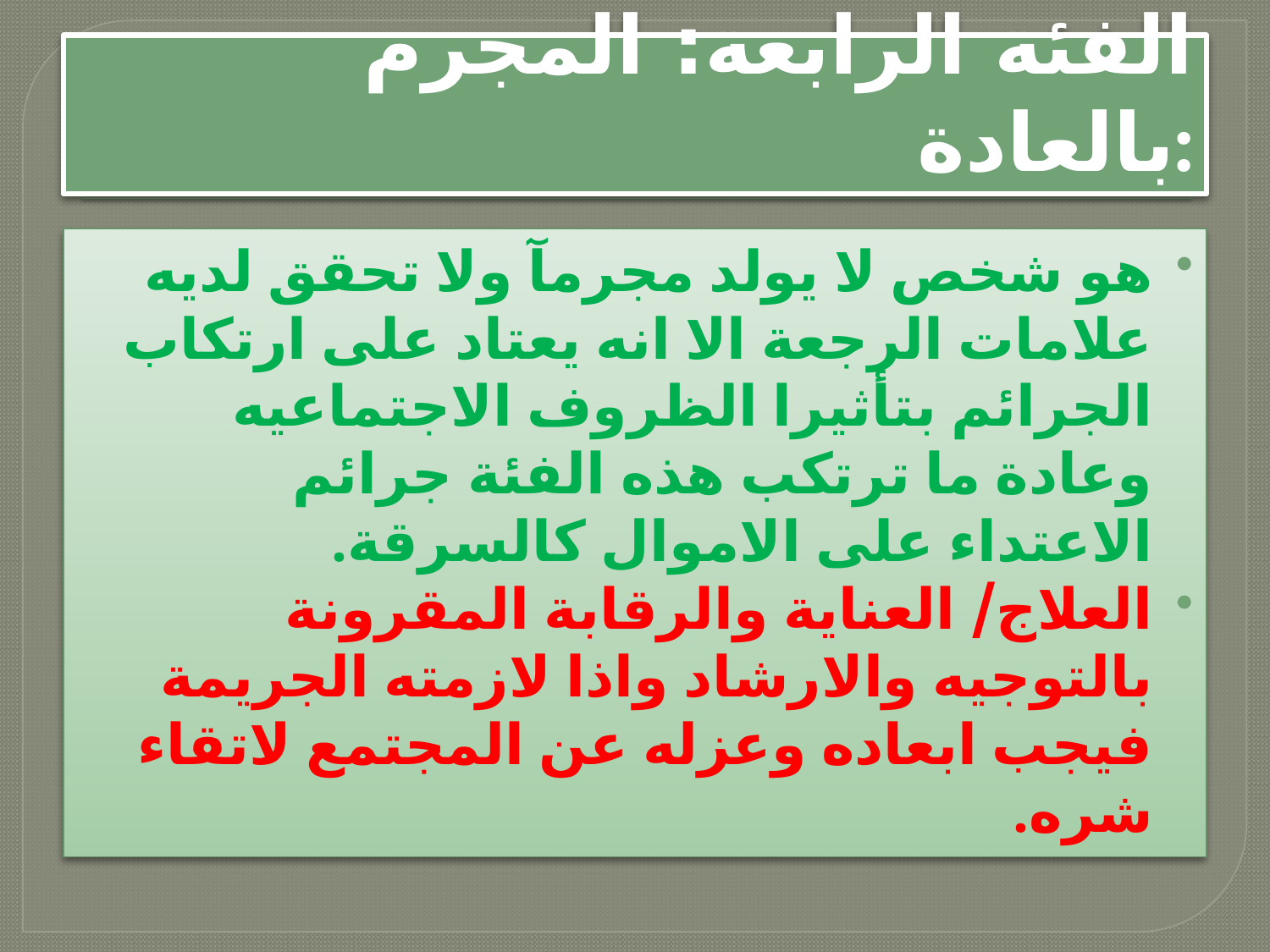

# الفئة الرابعة: المجرم بالعادة:
هو شخص لا يولد مجرمآ ولا تحقق لديه علامات الرجعة الا انه يعتاد على ارتكاب الجرائم بتأثيرا الظروف الاجتماعيه وعادة ما ترتكب هذه الفئة جرائم الاعتداء على الاموال كالسرقة.
العلاج/ العناية والرقابة المقرونة بالتوجيه والارشاد واذا لازمته الجريمة فيجب ابعاده وعزله عن المجتمع لاتقاء شره.